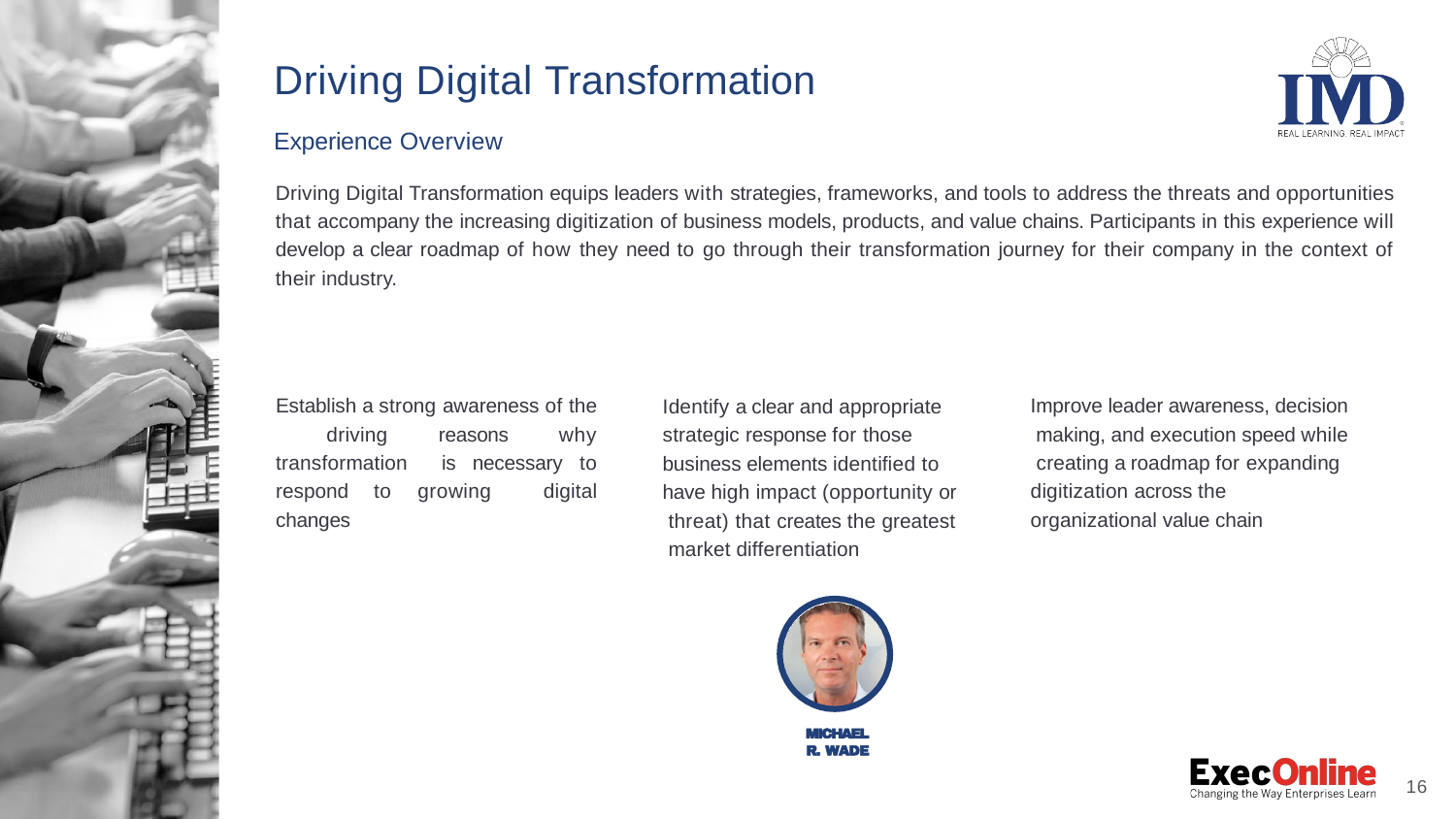

# Driving Digital Transformation
Experience Overview
Driving Digital Transformation equips leaders with strategies, frameworks, and tools to address the threats and opportunities  that accompany the increasing digitization of business models, products, and value chains. Participants in this experience will  develop a clear roadmap of how they need to go through their transformation journey for their company in the context of  their industry.
Establish a strong awareness of the  driving reasons why transformation  is necessary to respond to growing  digital changes
Improve leader awareness, decision  making, and execution speed while  creating a roadmap for expanding  digitization across the  organizational value chain
Identify a clear and appropriate  strategic response for those  business elements identiﬁed to  have high impact (opportunity or  threat) that creates the greatest  market differentiation

MICHAEL
R. WADE
16